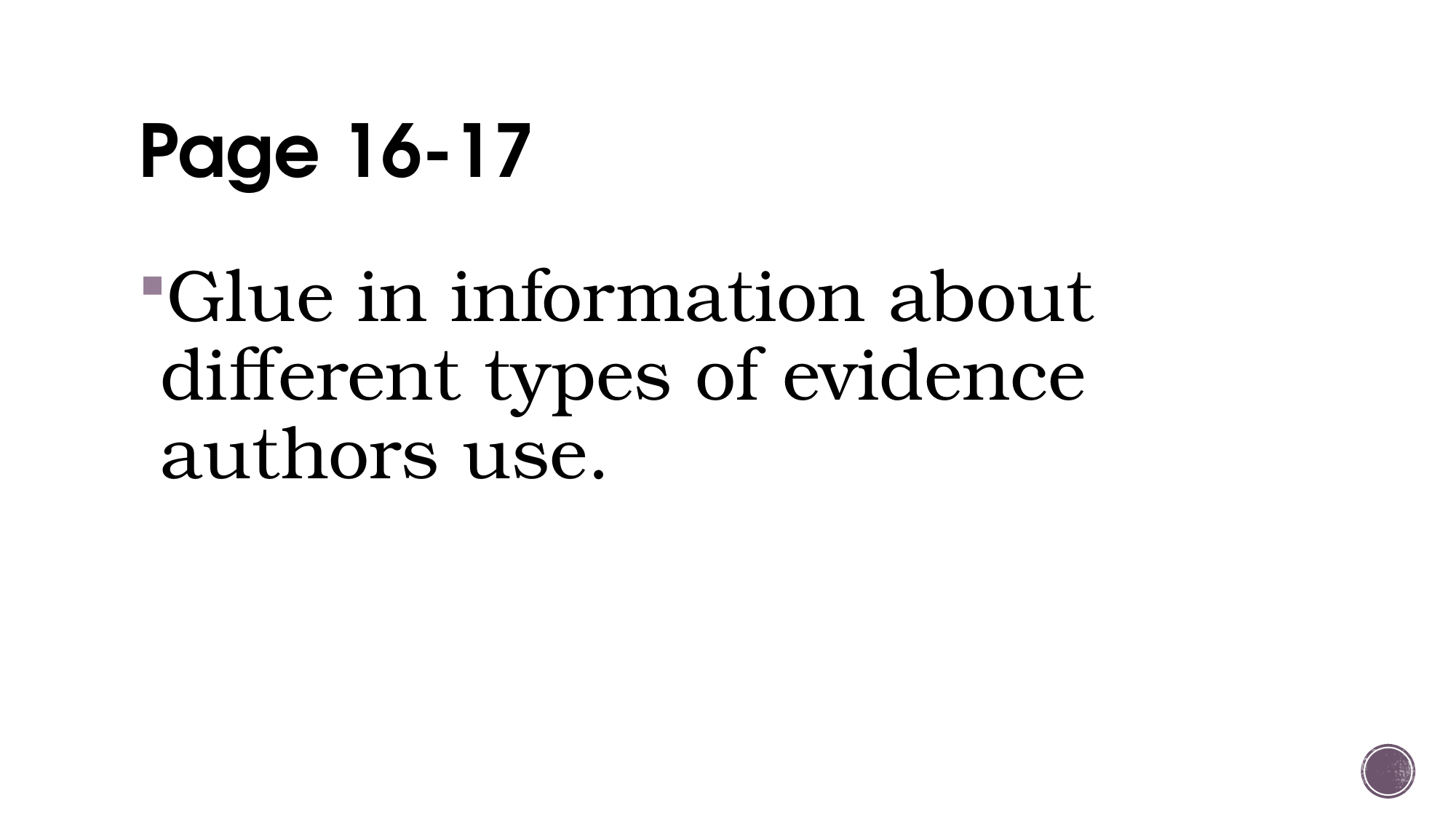

# Page 16-17
Glue in information about different types of evidence authors use.